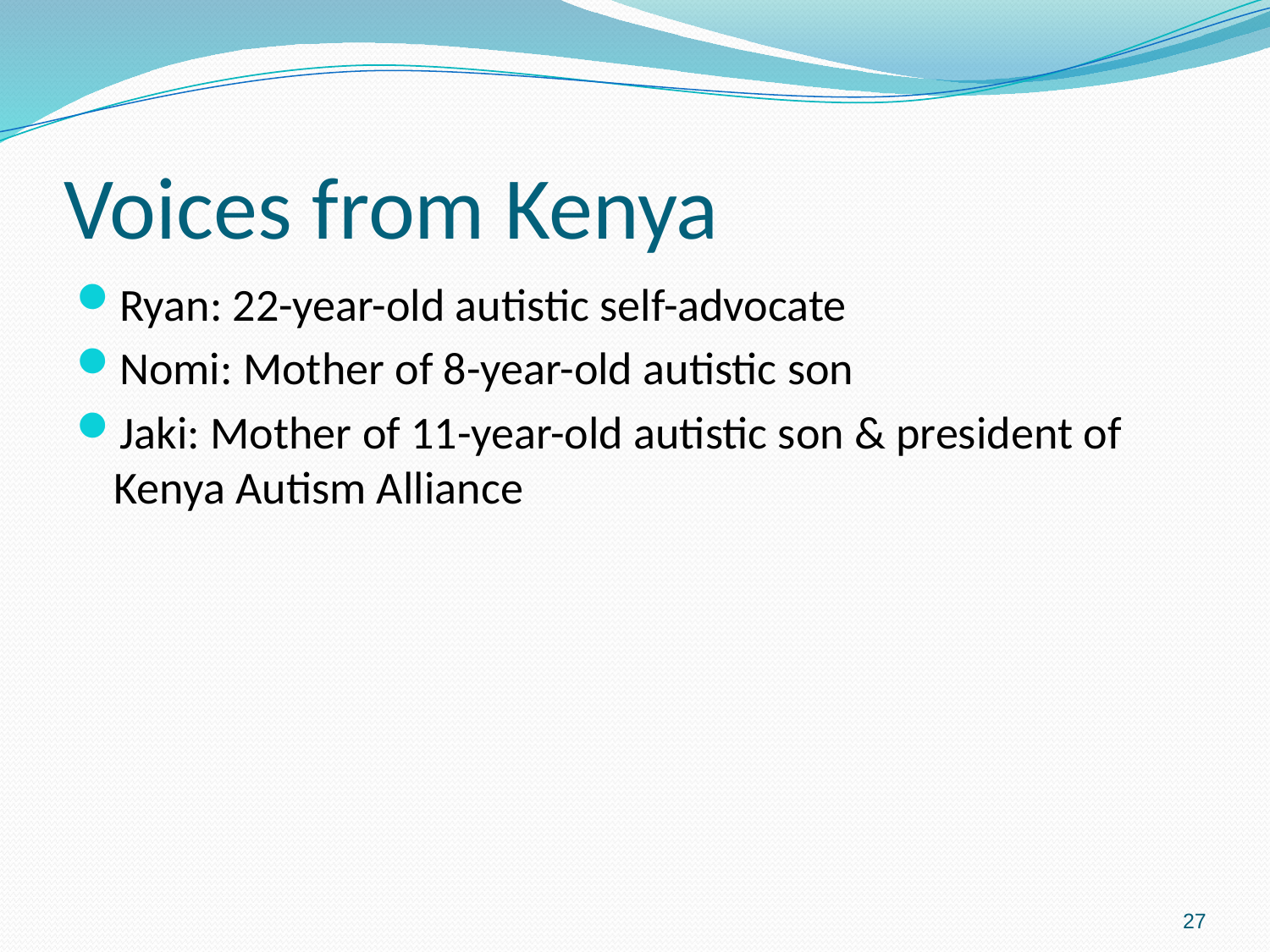

# Voices from Kenya
Ryan: 22-year-old autistic self-advocate
Nomi: Mother of 8-year-old autistic son
Jaki: Mother of 11-year-old autistic son & president of Kenya Autism Alliance

27